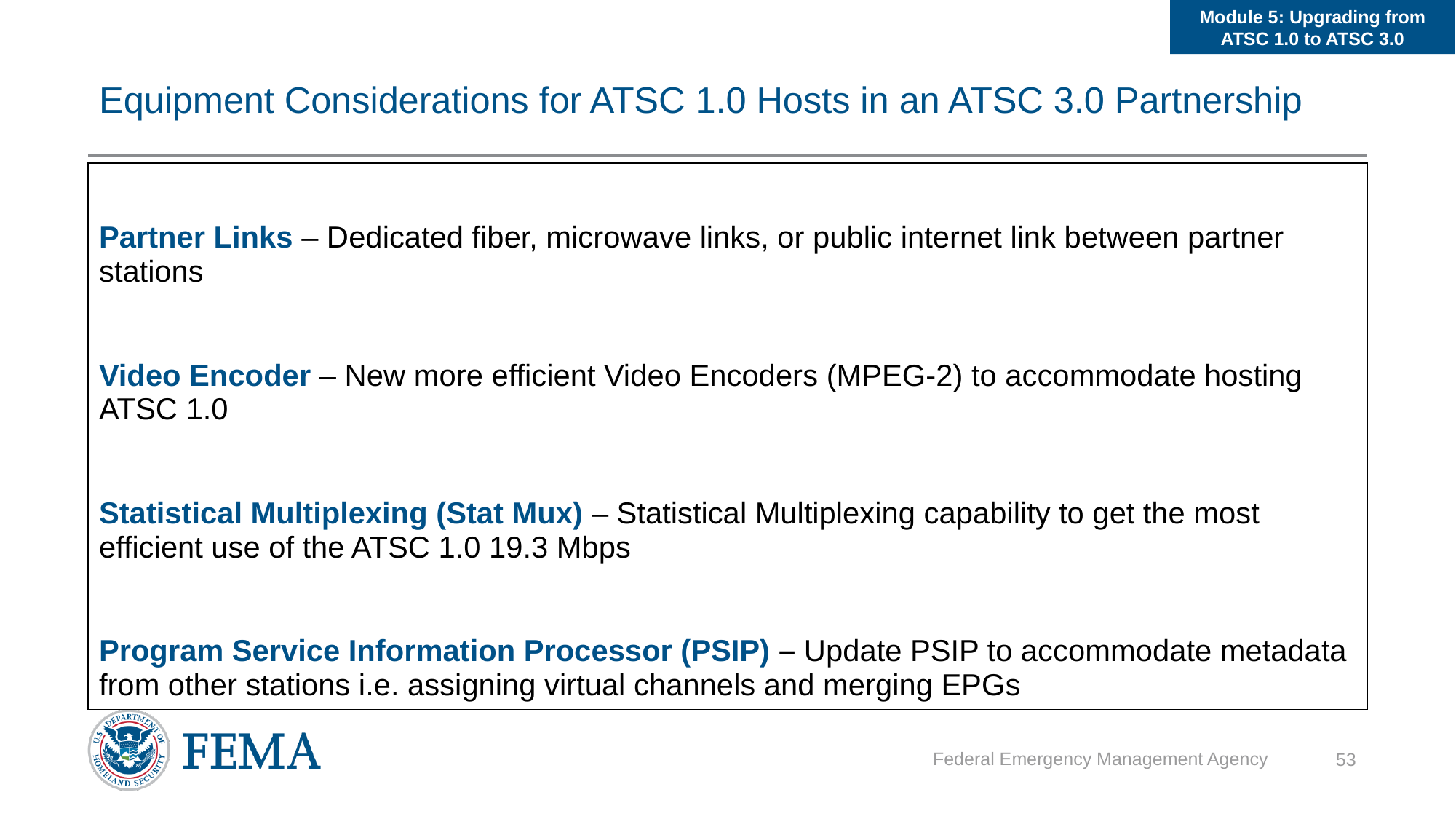

Module 5: Upgrading from ATSC 1.0 to ATSC 3.0
# Equipment Considerations for ATSC 1.0 Hosts in an ATSC 3.0 Partnership
| Partner Links – Dedicated fiber, microwave links, or public internet link between partner stations Video Encoder – New more efficient Video Encoders (MPEG-2) to accommodate hosting ATSC 1.0 Statistical Multiplexing (Stat Mux) – Statistical Multiplexing capability to get the most efficient use of the ATSC 1.0 19.3 Mbps Program Service Information Processor (PSIP) – Update PSIP to accommodate metadata from other stations i.e. assigning virtual channels and merging EPGs |
| --- |
Federal Emergency Management Agency
53